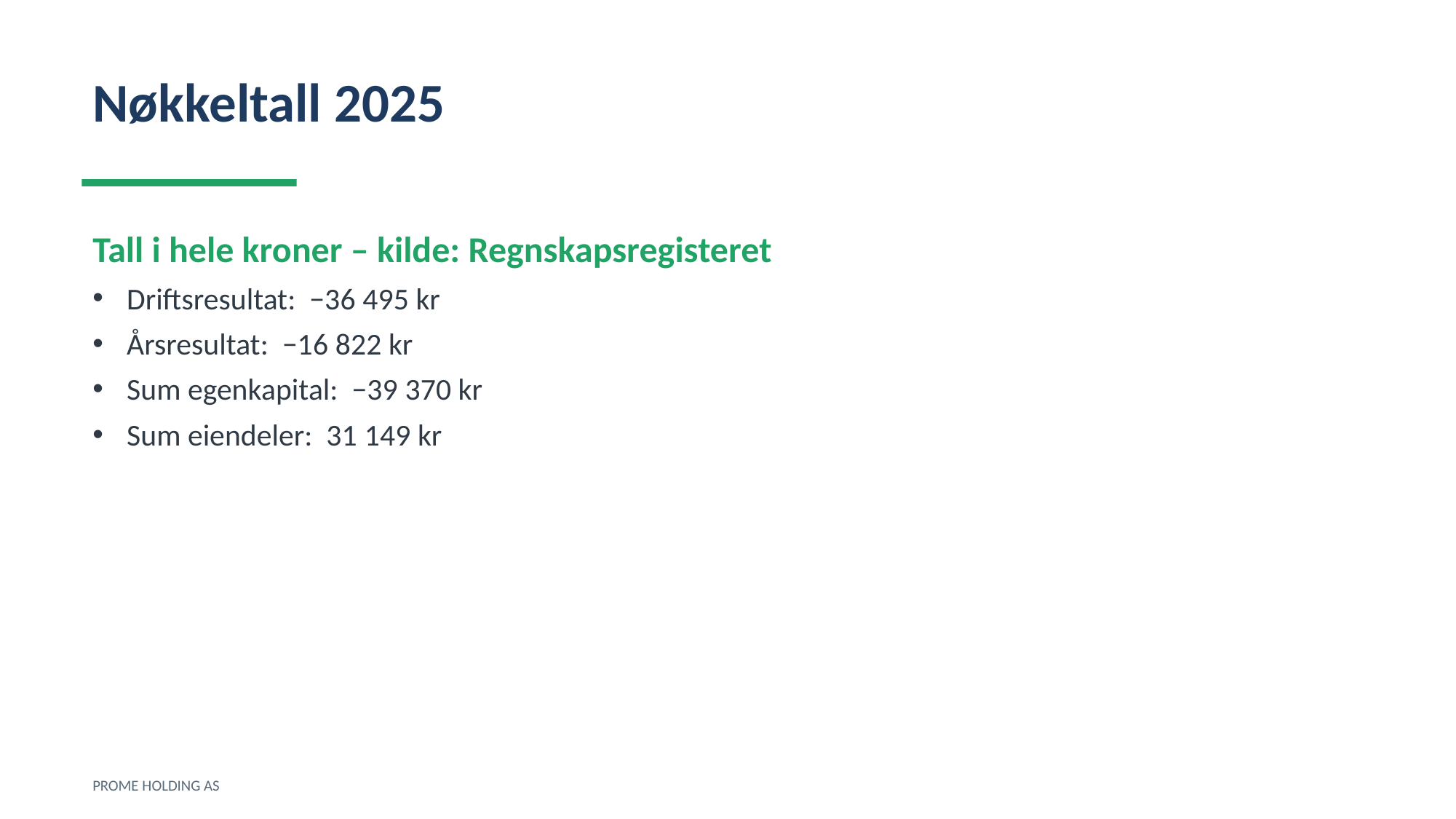

Nøkkeltall 2025

Tall i hele kroner – kilde: Regnskapsregisteret
Driftsresultat:  −36 495 kr
Årsresultat:  −16 822 kr
Sum egenkapital:  −39 370 kr
Sum eiendeler:  31 149 kr
PROME HOLDING AS